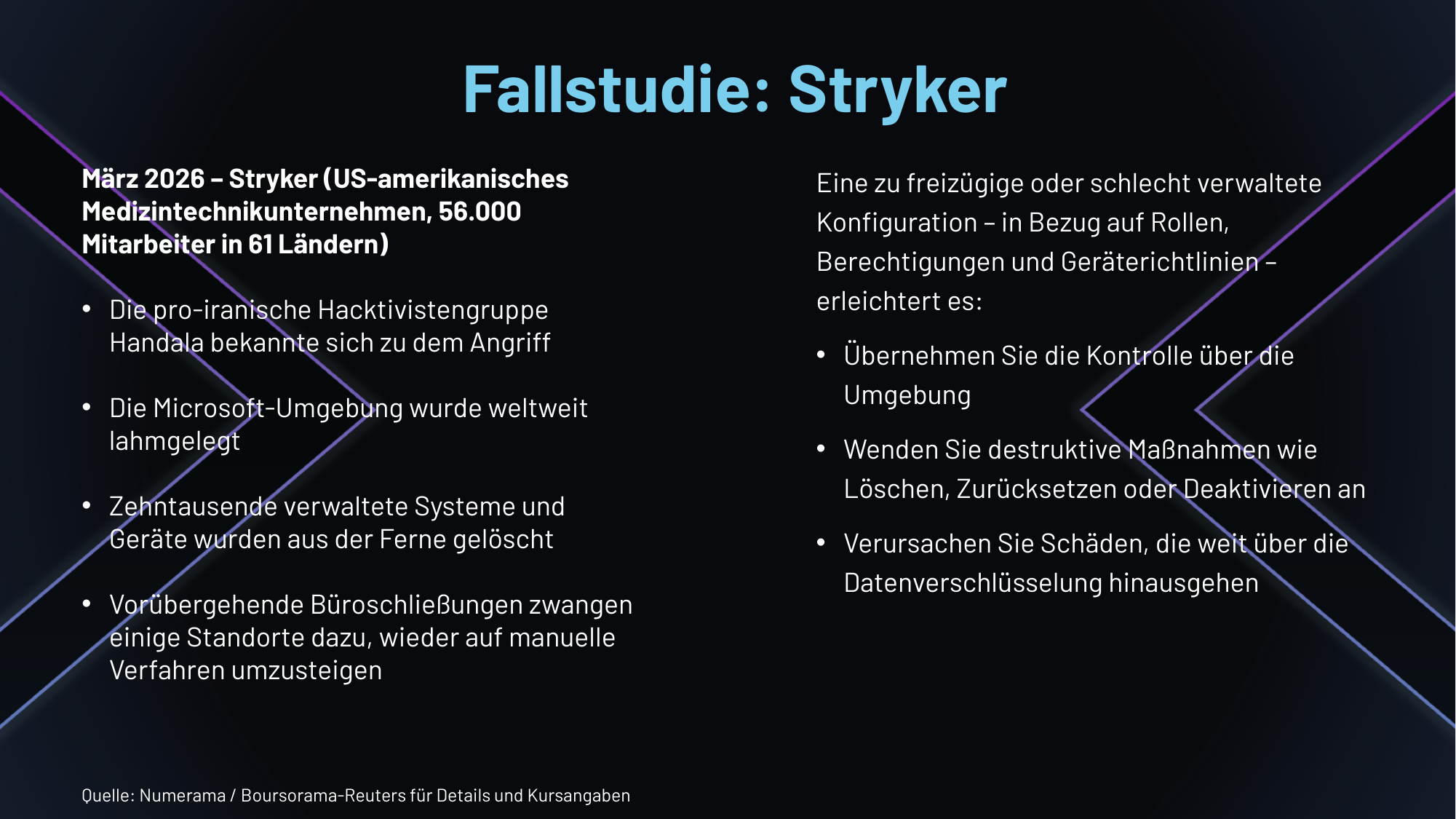

Fallstudie: Stryker

März 2026 – Stryker (US-amerikanisches Medizintechnikunternehmen, 56.000 Mitarbeiter in 61 Ländern)

Die pro-iranische Hacktivistengruppe Handala bekannte sich zu dem Angriff
Die Microsoft-Umgebung wurde weltweit lahmgelegt
Zehntausende verwaltete Systeme und Geräte wurden aus der Ferne gelöscht
Vorübergehende Büroschließungen zwangen einige Standorte dazu, wieder auf manuelle Verfahren umzusteigen

Quelle: Numerama / Boursorama-Reuters für Details und Kursangaben
Eine zu freizügige oder schlecht verwaltete Konfiguration – in Bezug auf Rollen, Berechtigungen und Geräterichtlinien – erleichtert es:
Übernehmen Sie die Kontrolle über die Umgebung
Wenden Sie destruktive Maßnahmen wie Löschen, Zurücksetzen oder Deaktivieren an
Verursachen Sie Schäden, die weit über die Datenverschlüsselung hinausgehen